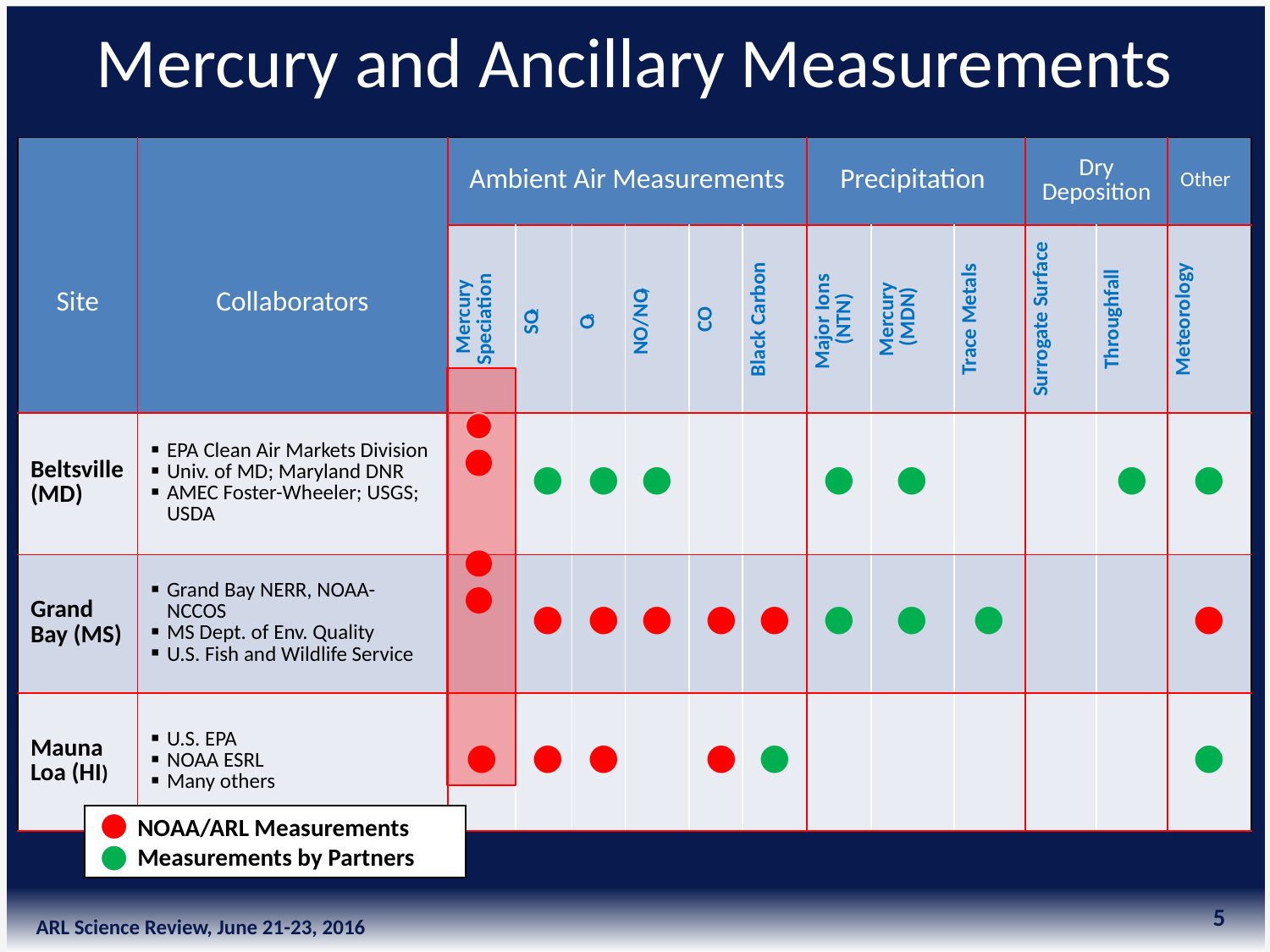

Mercury and Ancillary Measurements
| Site | Collaborators | Ambient Air Measurements |  |  |  |  |  | Precipitation |  |  | Dry Deposition |  | Other |
| --- | --- | --- | --- | --- | --- | --- | --- | --- | --- | --- | --- | --- | --- |
|  |  | Mercury Speciation | SO2 | O3 | NO/NOy | CO | Black Carbon | Major Ions (NTN) | Mercury (MDN) | Trace Metals | Surrogate Surface | Throughfall | Meteorology |
| Beltsville (MD) | EPA Clean Air Markets Division Univ. of MD; Maryland DNR AMEC Foster-Wheeler; USGS; USDA |  | • | • | • |  |  | • | • |  |  | • | • |
| Grand Bay (MS) | Grand Bay NERR, NOAA-NCCOS MS Dept. of Env. Quality U.S. Fish and Wildlife Service |  | • | • | • | • | • | • | • | • |  |  | • |
| Mauna Loa (HI) | U.S. EPA NOAA ESRL Many others | • | • | • |  | • | • |  |  |  |  |  | • |

NOAA/ARL Measurements
Measurements by Partners

5
ARL Science Review, June 21-23, 2016